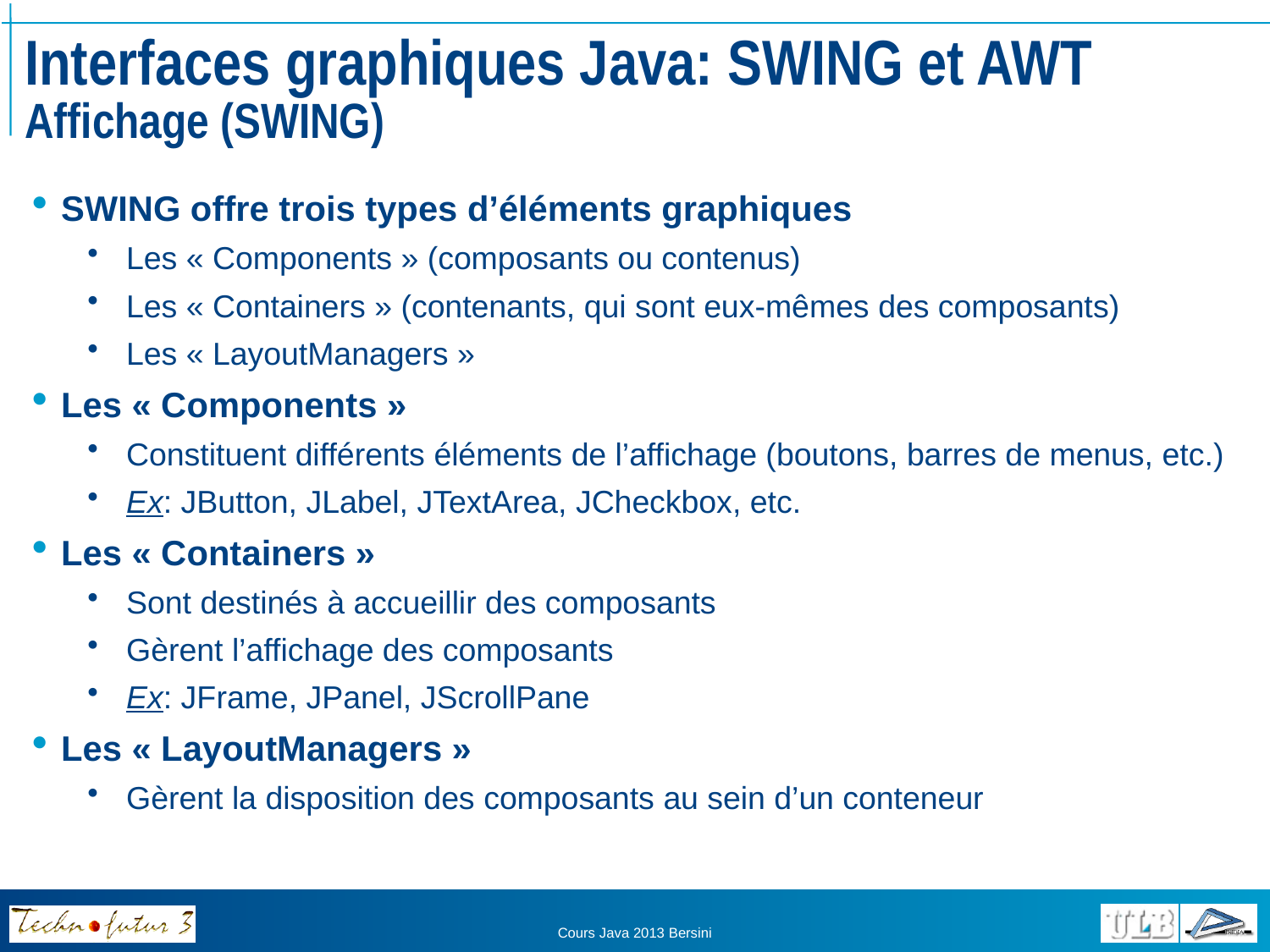

# Interfaces graphiques Java: SWING et AWT Affichage (SWING)
SWING offre trois types d’éléments graphiques
Les « Components » (composants ou contenus)
Les « Containers » (contenants, qui sont eux-mêmes des composants)
Les « LayoutManagers »
Les « Components »
Constituent différents éléments de l’affichage (boutons, barres de menus, etc.)
Ex: JButton, JLabel, JTextArea, JCheckbox, etc.
Les « Containers »
Sont destinés à accueillir des composants
Gèrent l’affichage des composants
Ex: JFrame, JPanel, JScrollPane
Les « LayoutManagers »
Gèrent la disposition des composants au sein d’un conteneur
Cours Java 2013 Bersini